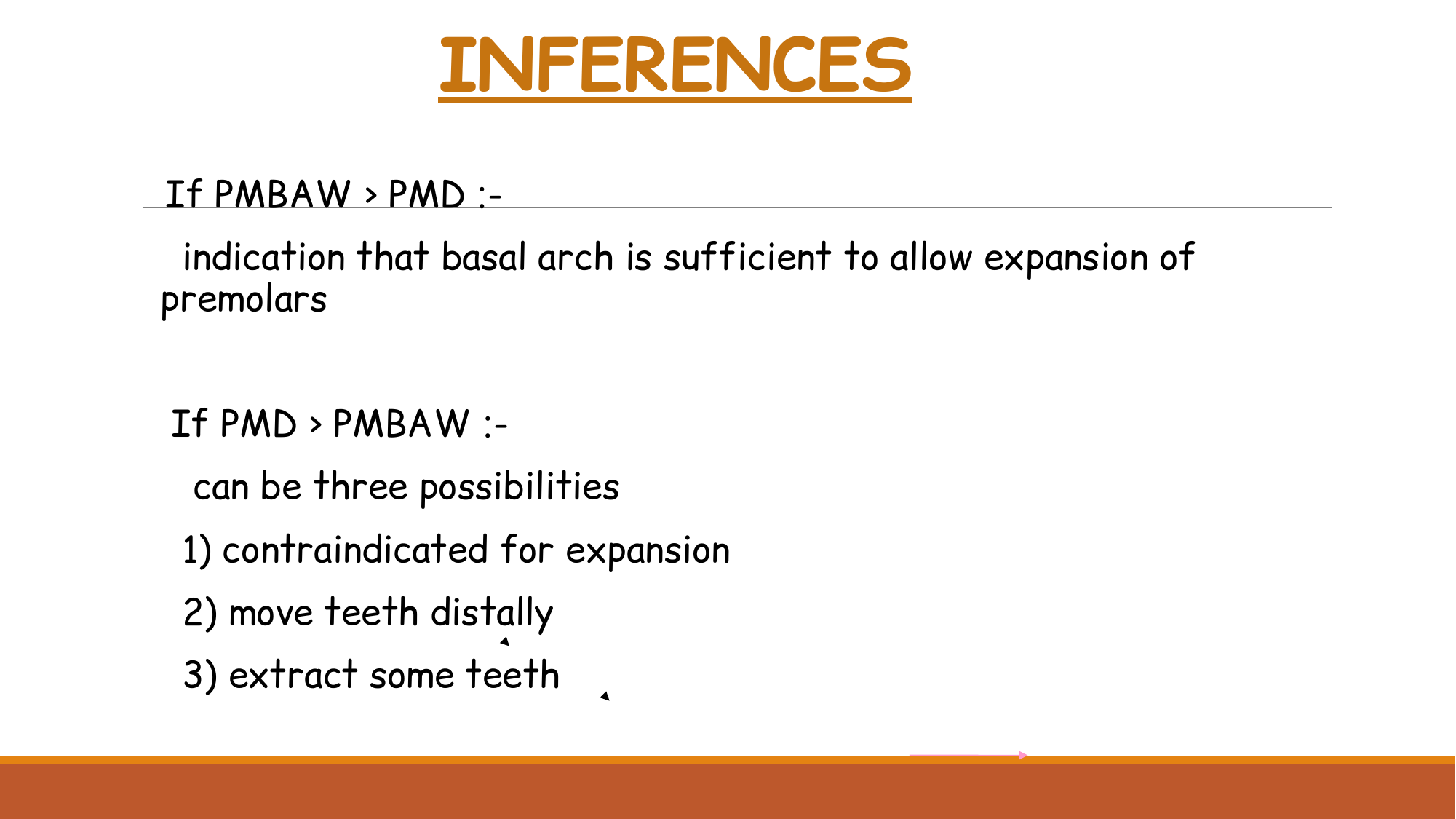

# INFERENCES
  If PMBAW > PMD :-
   indication that basal arch is sufficient to allow expansion of premolars

  If PMD > PMBAW :-
    can be three possibilities
   1) contraindicated for expansion
   2) move teeth distally
   3) extract some teeth